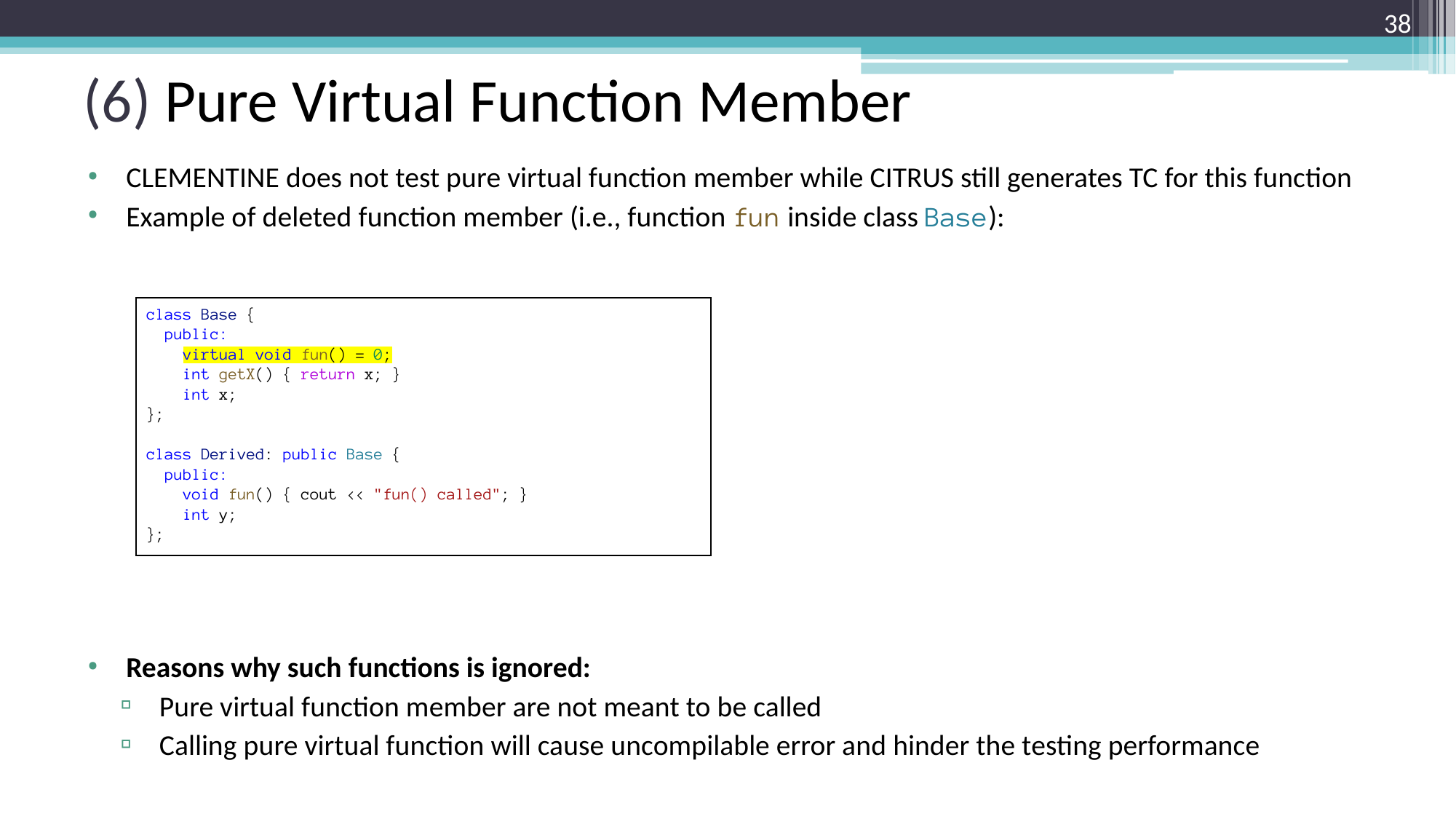

38
# (6) Pure Virtual Function Member
CLEMENTINE does not test pure virtual function member while CITRUS still generates TC for this function
Example of deleted function member (i.e., function fun inside class Base):

Reasons why such functions is ignored:
Pure virtual function member are not meant to be called
Calling pure virtual function will cause uncompilable error and hinder the testing performance

class Base {
  public:
    virtual void fun() = 0;
    int getX() { return x; }
    int x;
};

class Derived: public Base {
  public:
    void fun() { cout << "fun() called"; }
    int y;
};